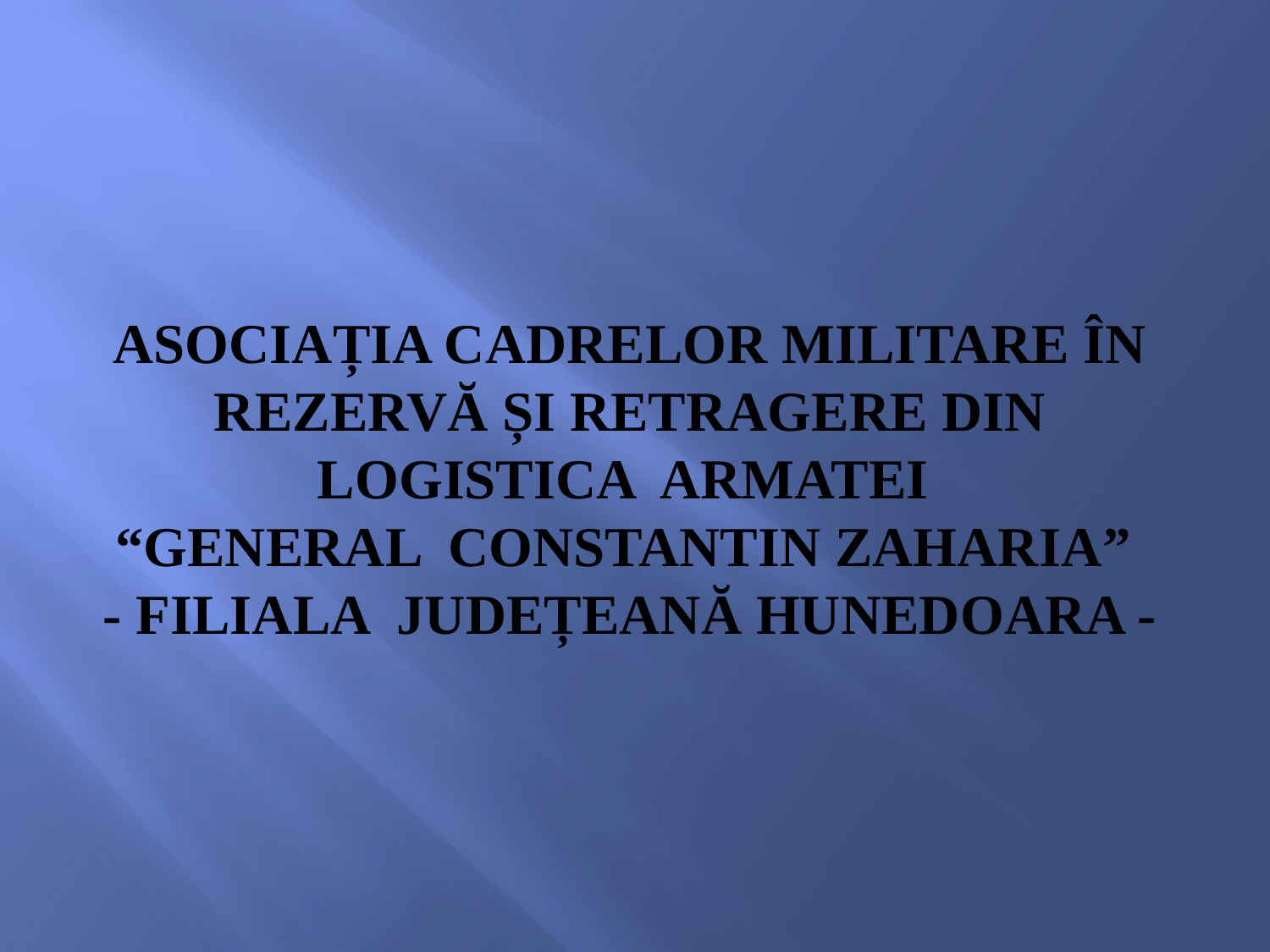

# ASOCIAȚIA CADRELOR MILITARE ÎN REZERVĂ ȘI RETRAGERE DIN LOGISTICA  ARMATEI “GENERAL  Constantin zaharia” - Filiala  județeană hunedoara -